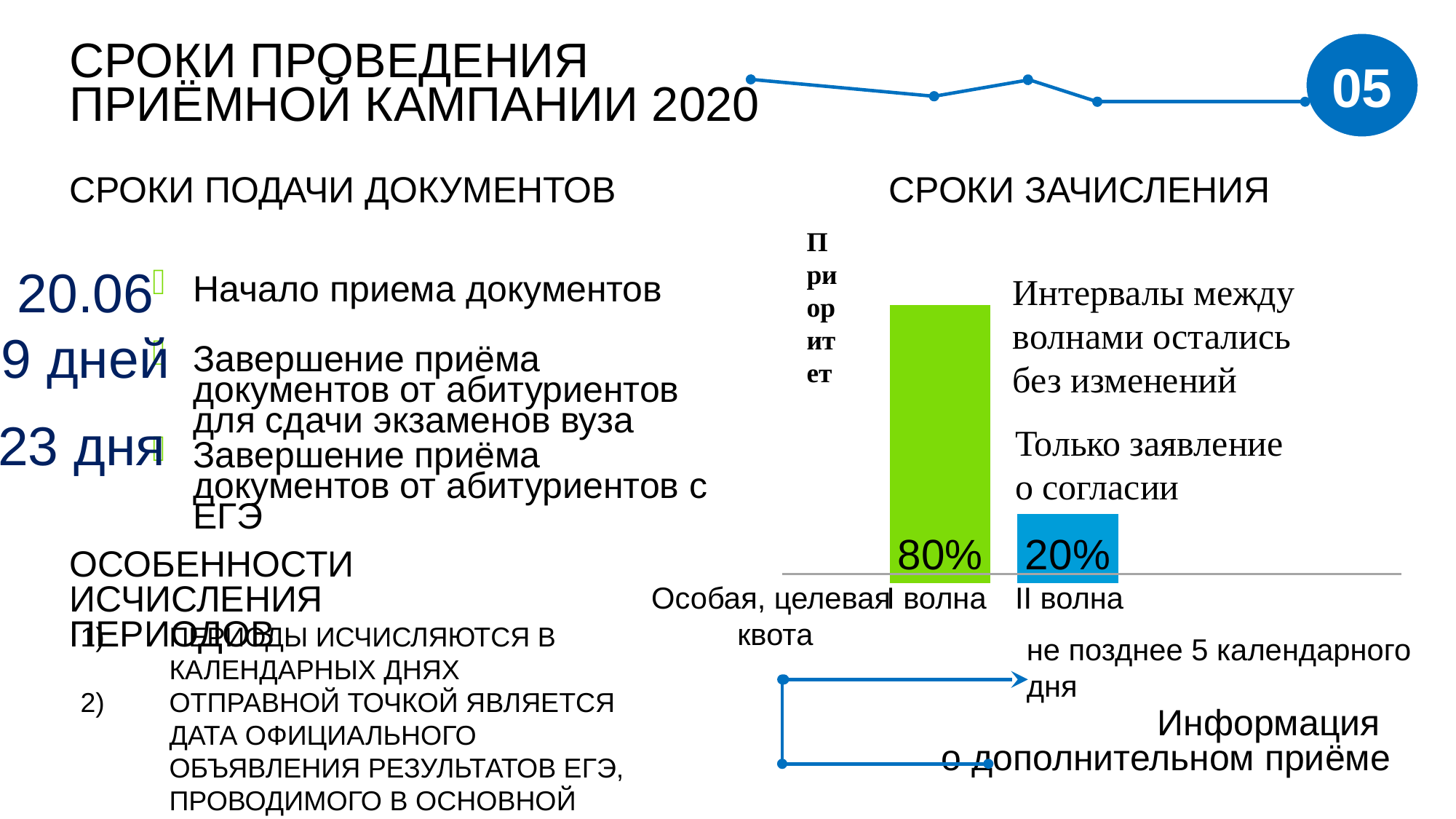

05
# СРОКИ ПРОВЕДЕНИЯ ПРИЁМНОЙ КАМПАНИИ 2020
СРОКИ ПОДАЧИ ДОКУМЕНТОВ
СРОКИ ЗАЧИСЛЕНИЯ
Приоритет
20.06

### Chart

| Category | Ряд 1 | Ряд 2 | Столбец1 |
|---|---|---|---|
| Категория 1 | 0.8 | 0.2 | None |
Интервалы между
волнами остались
без изменений
Начало приема документов

Завершение приёма документов от абитуриентов для сдачи экзаменов вуза
Завершение приёма документов от абитуриентов с ЕГЭ
9 дней
23 дня
Только заявление
о согласии
ОСОБЕННОСТИ ИСЧИСЛЕНИЯ ПЕРИОДОВ
I волна
II волна
Особая, целевая
квота
ПЕРИОДЫ ИСЧИСЛЯЮТСЯ В КАЛЕНДАРНЫХ ДНЯХ
ОТПРАВНОЙ ТОЧКОЙ ЯВЛЯЕТСЯ ДАТА ОФИЦИАЛЬНОГО ОБЪЯВЛЕНИЯ РЕЗУЛЬТАТОВ ЕГЭ, ПРОВОДИМОГО В ОСНОВНОЙ ПЕРИОД
не позднее 5 календарного дня
Информация
о дополнительном приёме